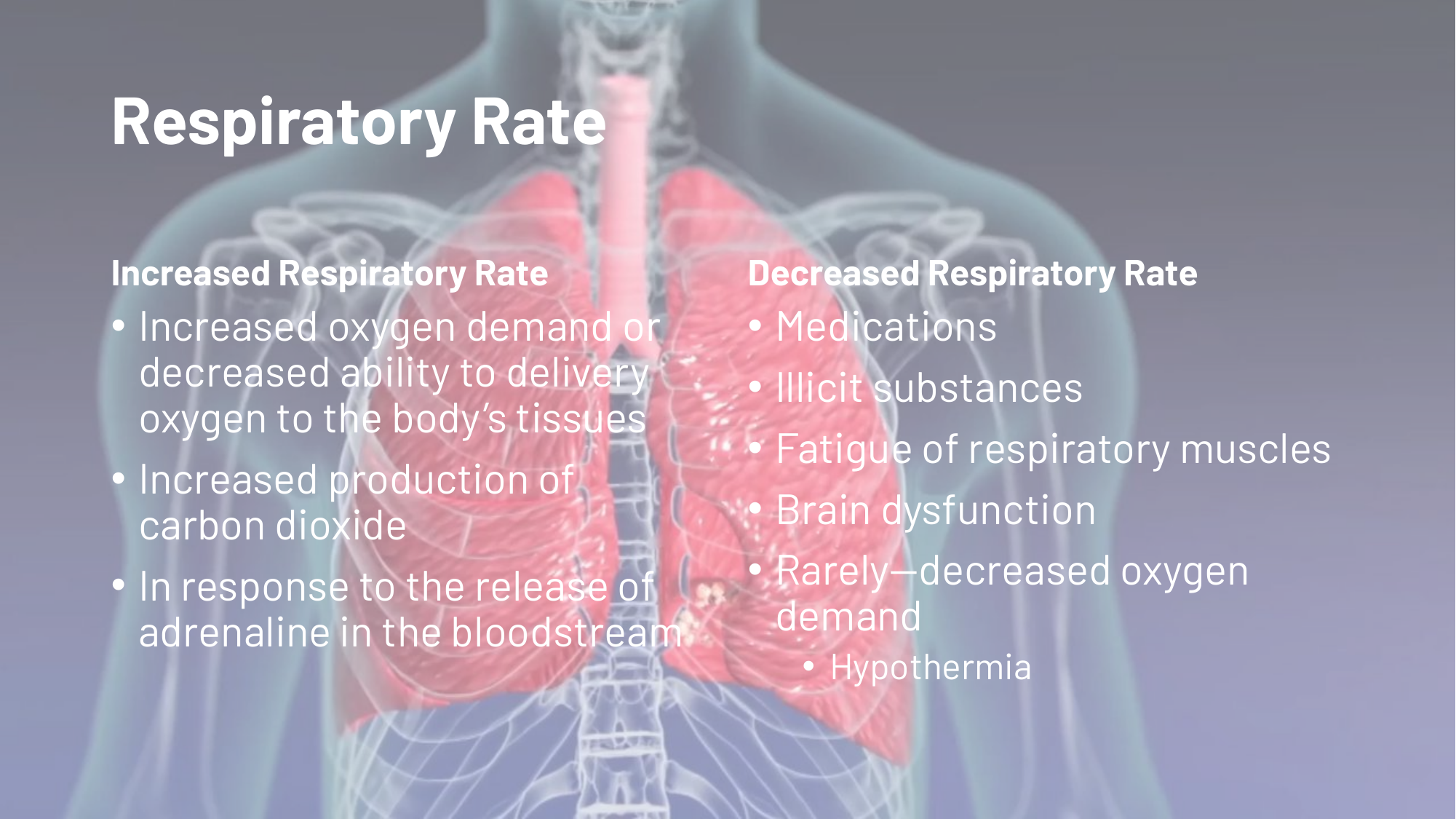

# Respiratory Rate
Increased Respiratory Rate
Decreased Respiratory Rate
Increased oxygen demand or decreased ability to delivery oxygen to the body’s tissues
Increased production of carbon dioxide
In response to the release of adrenaline in the bloodstream
Medications
Illicit substances
Fatigue of respiratory muscles
Brain dysfunction
Rarely—decreased oxygen demand
Hypothermia